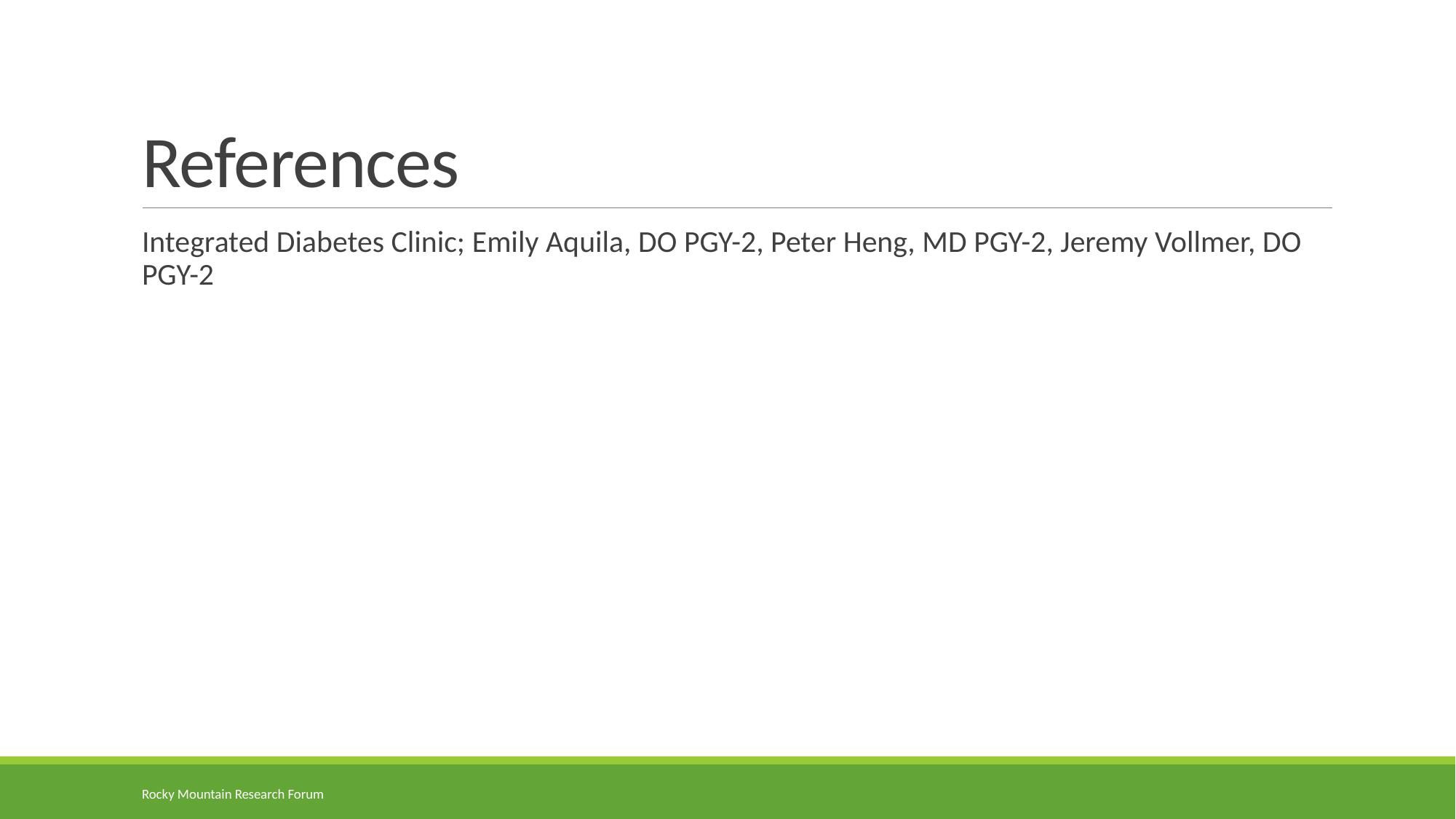

# References
Integrated Diabetes Clinic; Emily Aquila, DO PGY-2, Peter Heng, MD PGY-2, Jeremy Vollmer, DO PGY-2

Rocky Mountain Research Forum